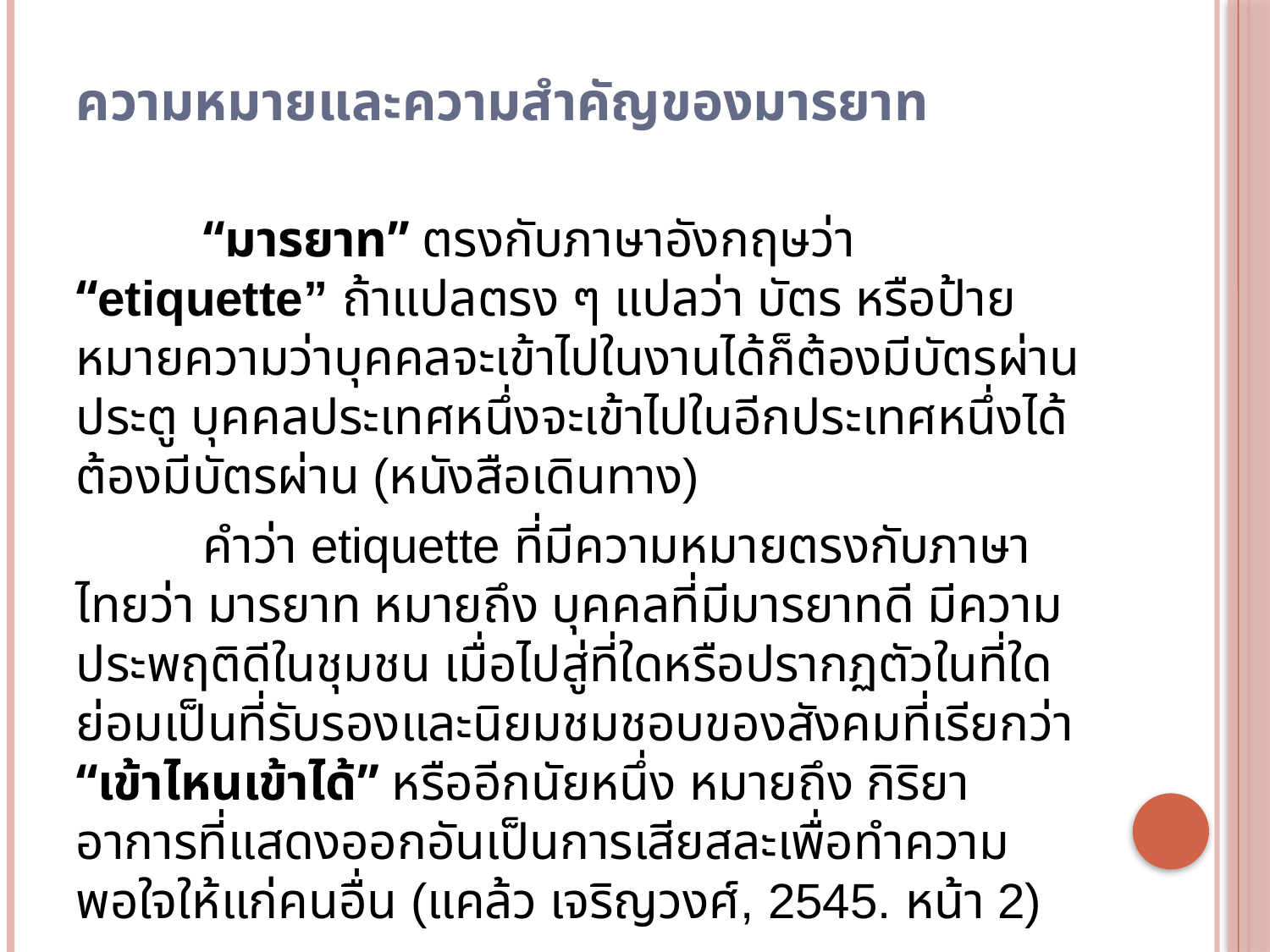

# ความหมายและความสำคัญของมารยาท
 	“มารยาท” ตรงกับภาษาอังกฤษว่า “etiquette” ถ้าแปลตรง ๆ แปลว่า บัตร หรือป้าย หมายความว่าบุคคลจะเข้าไปในงานได้ก็ต้องมีบัตรผ่านประตู บุคคลประเทศหนึ่งจะเข้าไปในอีกประเทศหนึ่งได้ต้องมีบัตรผ่าน (หนังสือเดินทาง)
	คำว่า etiquette ที่มีความหมายตรงกับภาษาไทยว่า มารยาท หมายถึง บุคคลที่มีมารยาทดี มีความประพฤติดีในชุมชน เมื่อไปสู่ที่ใดหรือปรากฏตัวในที่ใดย่อมเป็นที่รับรองและนิยมชมชอบของสังคมที่เรียกว่า “เข้าไหนเข้าได้” หรืออีกนัยหนึ่ง หมายถึง กิริยาอาการที่แสดงออกอันเป็นการเสียสละเพื่อทำความพอใจให้แก่คนอื่น (แคล้ว เจริญวงศ์, 2545. หน้า 2)